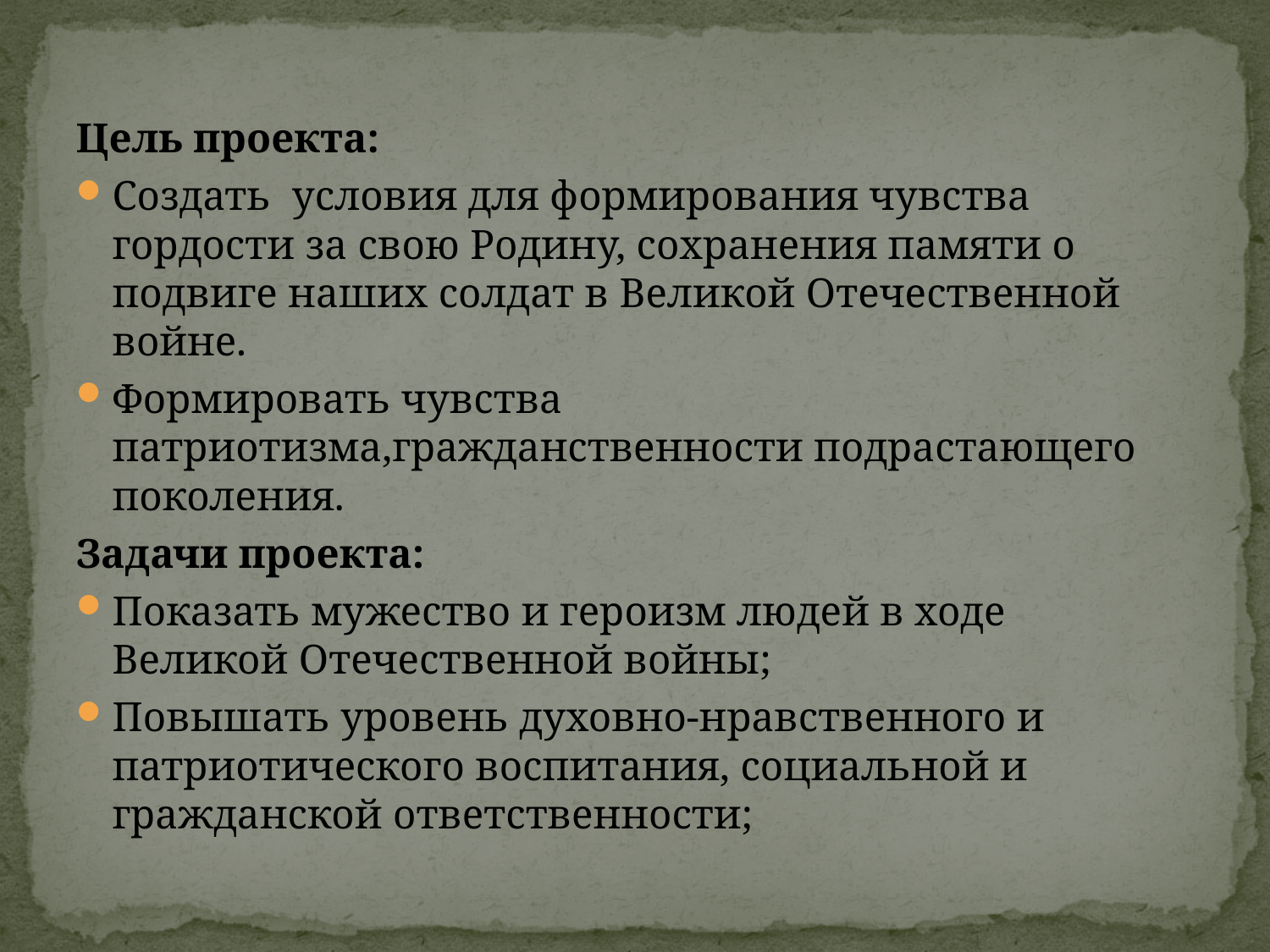

Цель проекта:
Создать  условия для формирования чувства гордости за свою Родину, сохранения памяти о подвиге наших солдат в Великой Отечественной войне.
Формировать чувства патриотизма,гражданственности подрастающего поколения.
Задачи проекта:
Показать мужество и героизм людей в ходе Великой Отечественной войны;
Повышать уровень духовно-нравственного и патриотического воспитания, социальной и гражданской ответственности;